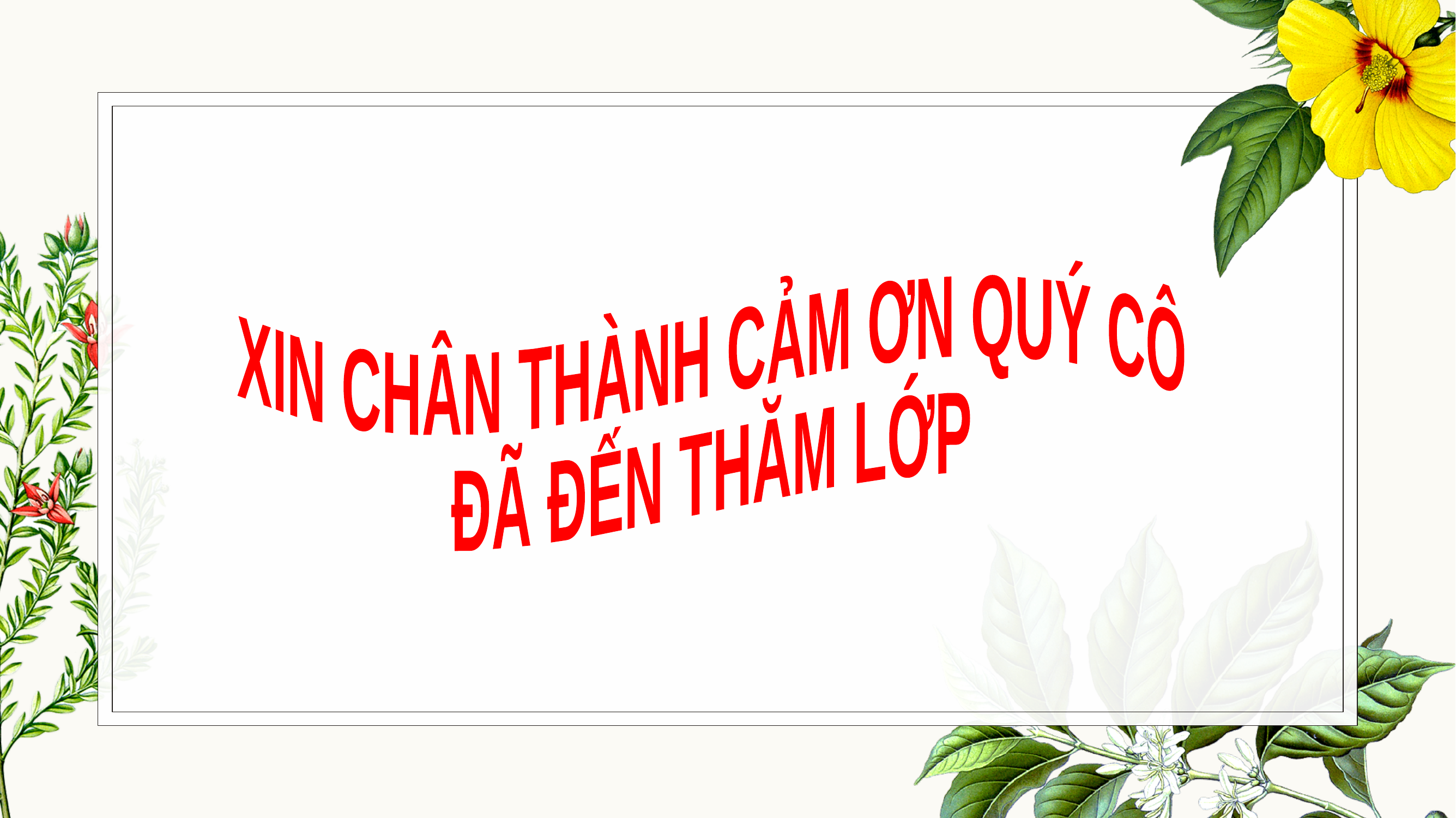

XIN CHÂN THÀNH CẢM ƠN QUÝ CÔ
ĐÃ ĐẾN THĂM LỚP